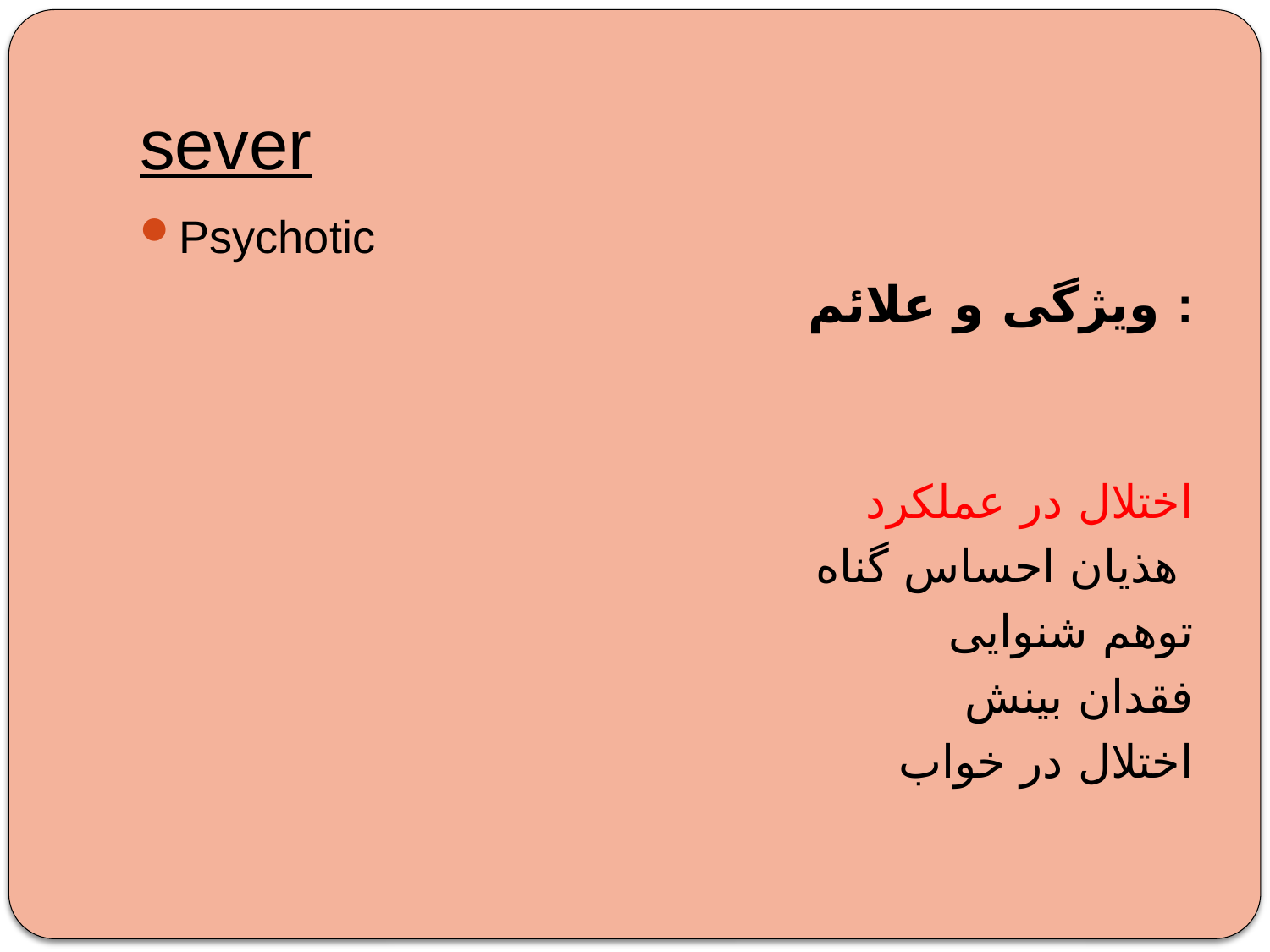

# sever
Psychotic
 ویژگی و علائم :

اختلال در عملکرد
هذیان احساس گناه
توهم شنوایی
فقدان بینش
اختلال در خواب